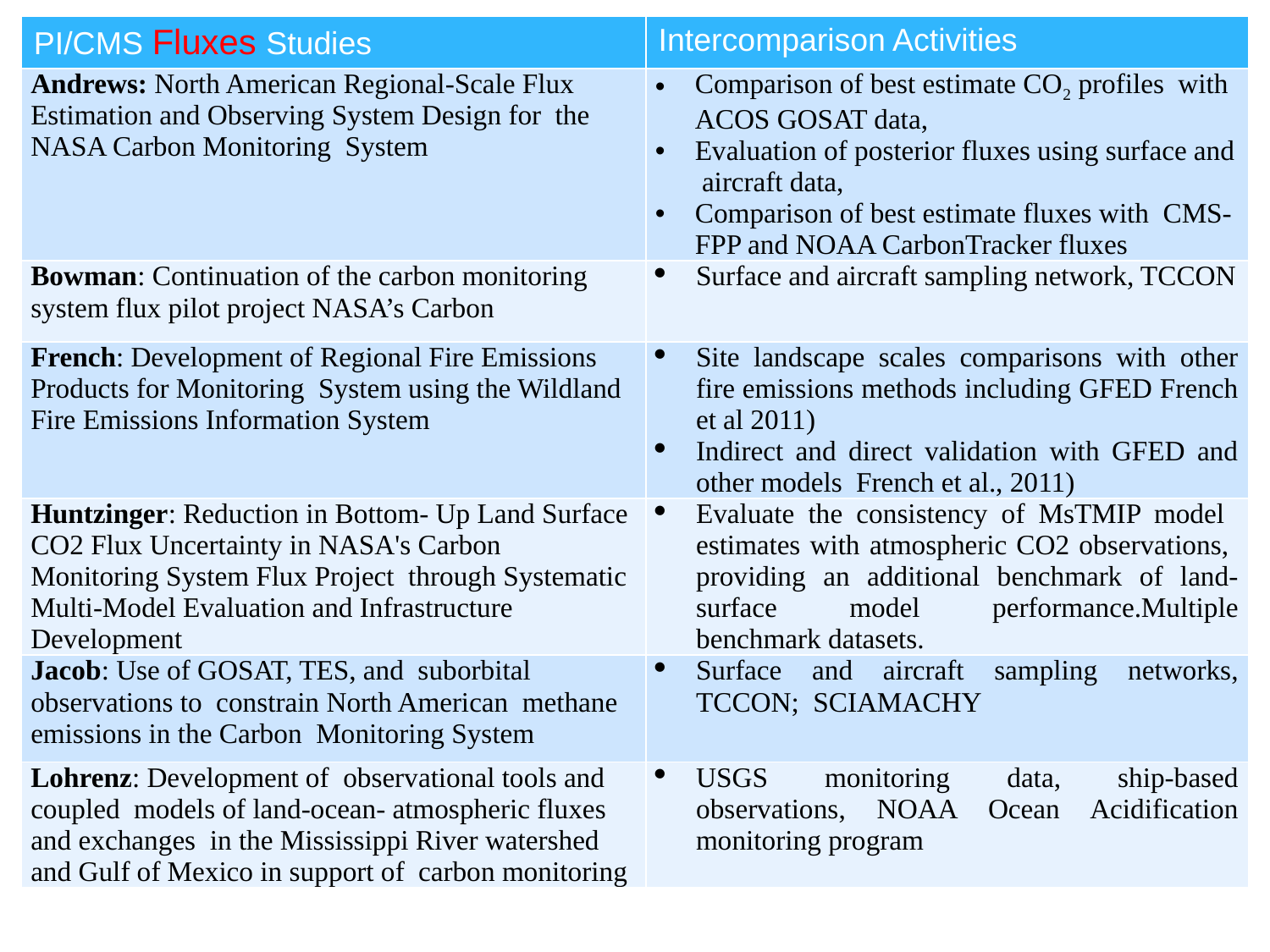

| PI/CMS Fluxes Studies | Intercomparison Activities |
| --- | --- |
| Andrews: North American Regional-Scale Flux Estimation and Observing System Design for the NASA Carbon Monitoring System | Comparison of best estimate CO2 profiles with ACOS GOSAT data, Evaluation of posterior fluxes using surface and aircraft data, Comparison of best estimate fluxes with CMS-FPP and NOAA CarbonTracker fluxes |
| Bowman: Continuation of the carbon monitoring system flux pilot project NASA’s Carbon | Surface and aircraft sampling network, TCCON |
| French: Development of Regional Fire Emissions Products for Monitoring System using the Wildland Fire Emissions Information System | Site landscape scales comparisons with other fire emissions methods including GFED French et al 2011) Indirect and direct validation with GFED and other models French et al., 2011) |
| Huntzinger: Reduction in Bottom- Up Land Surface CO2 Flux Uncertainty in NASA's Carbon Monitoring System Flux Project through Systematic Multi-Model Evaluation and Infrastructure Development | Evaluate the consistency of MsTMIP model estimates with atmospheric CO2 observations, providing an additional benchmark of land-surface model performance.Multiple benchmark datasets. |
| Jacob: Use of GOSAT, TES, and suborbital observations to constrain North American methane emissions in the Carbon Monitoring System | Surface and aircraft sampling networks, TCCON; SCIAMACHY |
| Lohrenz: Development of observational tools and coupled models of land-ocean- atmospheric fluxes and exchanges in the Mississippi River watershed and Gulf of Mexico in support of carbon monitoring | USGS monitoring data, ship-based observations, NOAA Ocean Acidification monitoring program |